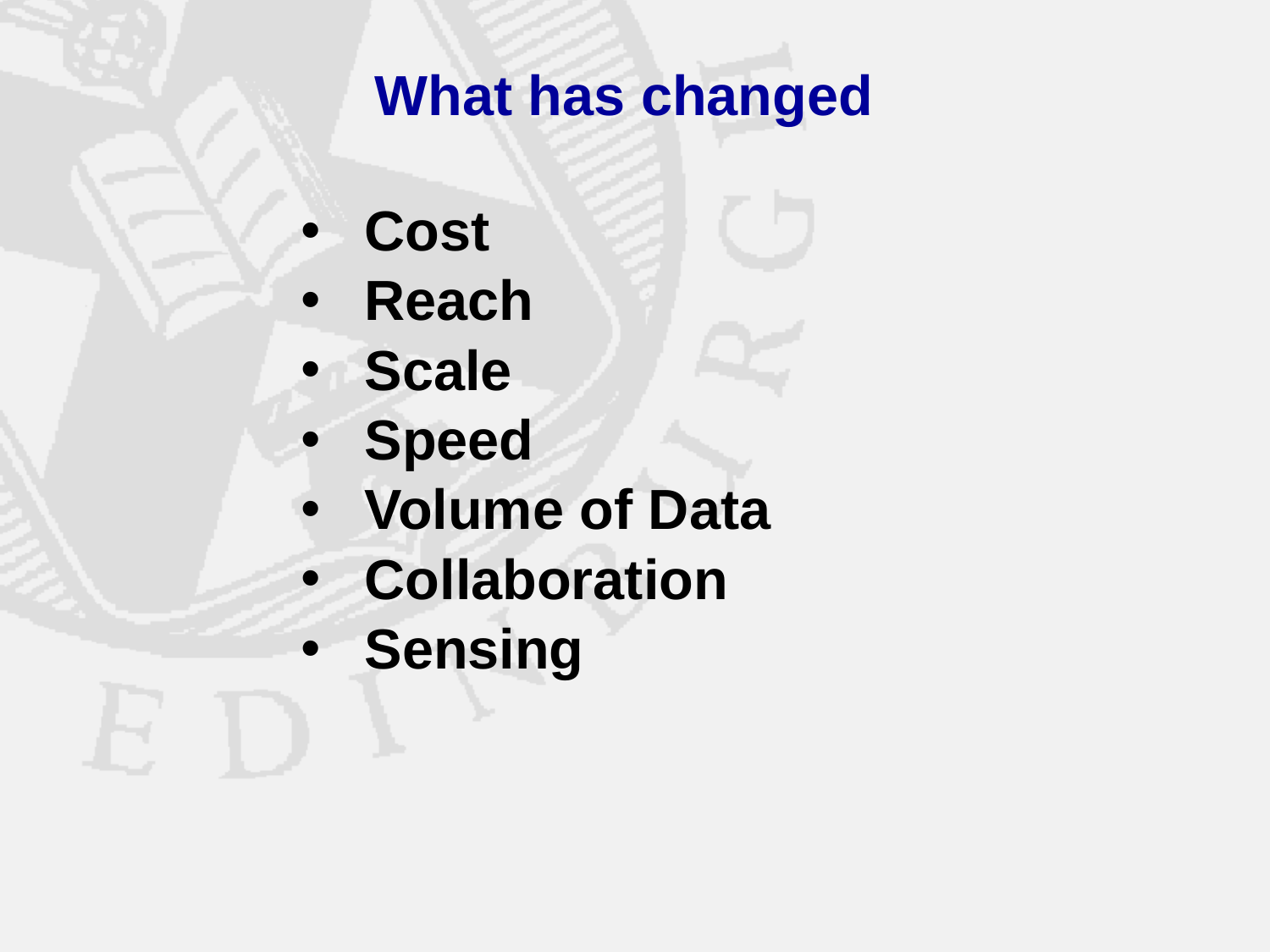

# What has changed
Cost
Reach
Scale
Speed
Volume of Data
Collaboration
Sensing